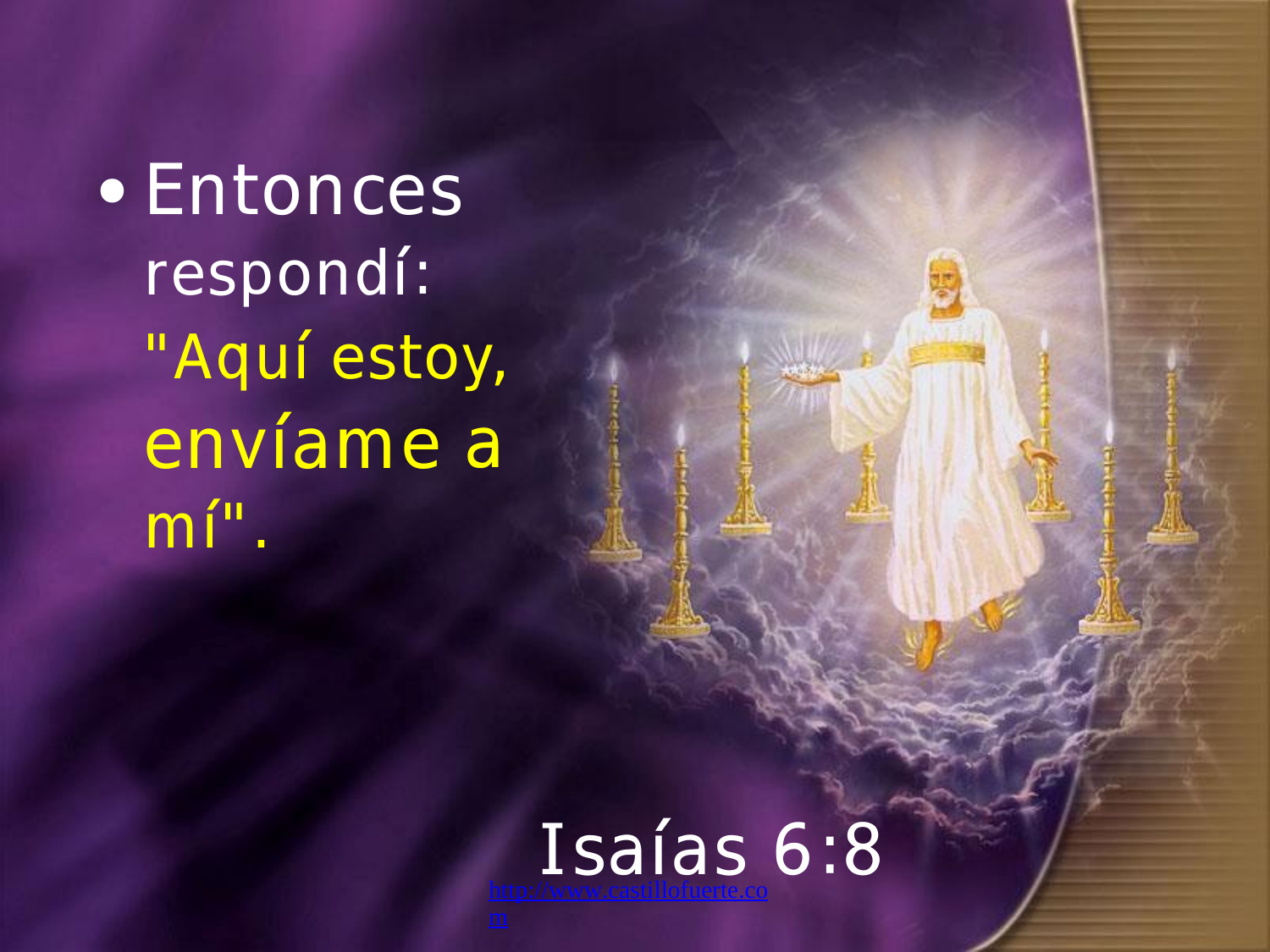

•
Entonces
respondí:
"Aquí estoy,
envíame
mí".
a
Isaías
6:8
http://www.castillofuerte.com